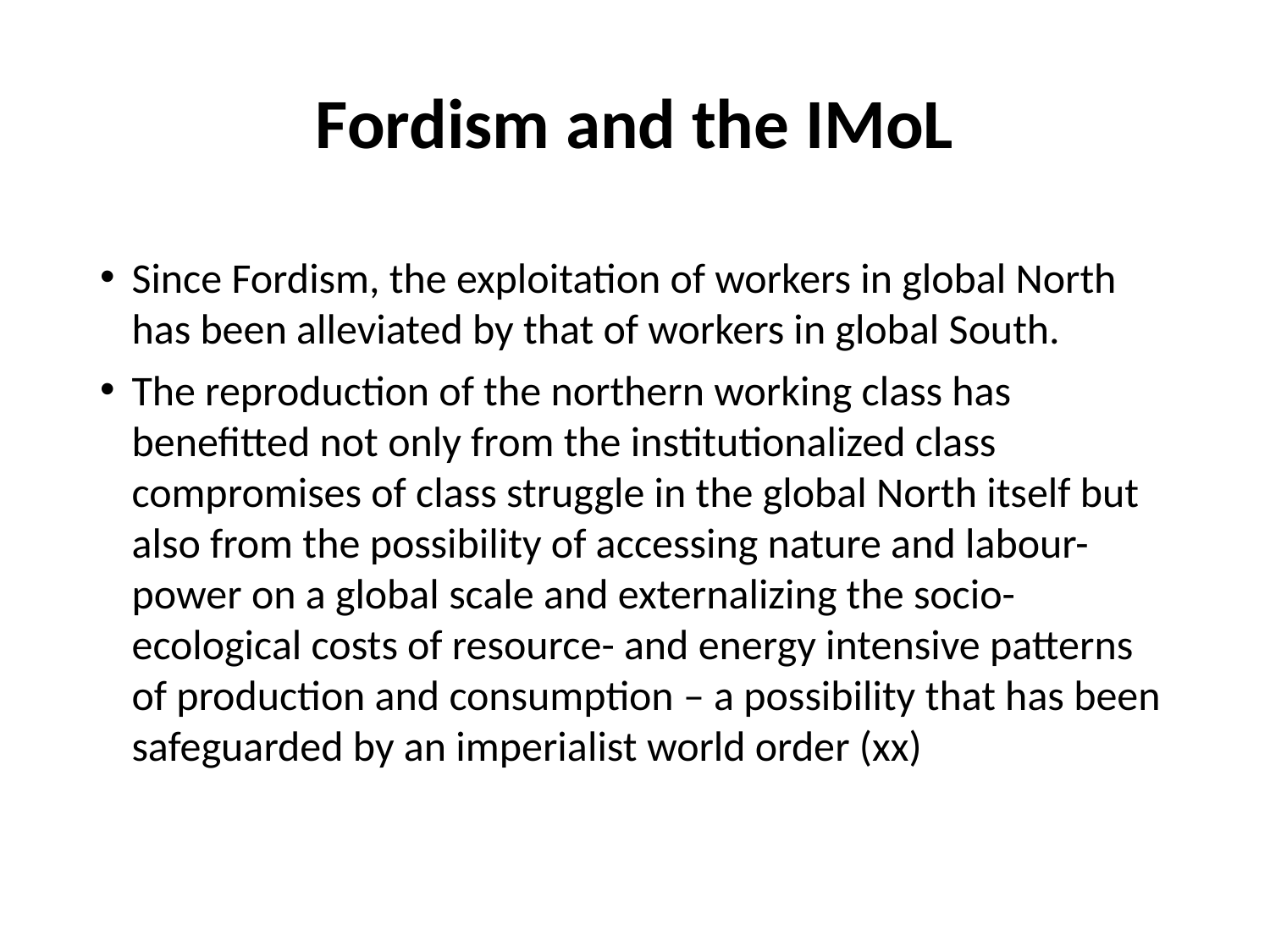

# Fordism and the IMoL
Since Fordism, the exploitation of workers in global North has been alleviated by that of workers in global South.
The reproduction of the northern working class has benefitted not only from the institutionalized class compromises of class struggle in the global North itself but also from the possibility of accessing nature and labour-power on a global scale and externalizing the socio-ecological costs of resource- and energy intensive patterns of production and consumption – a possibility that has been safeguarded by an imperialist world order (xx)